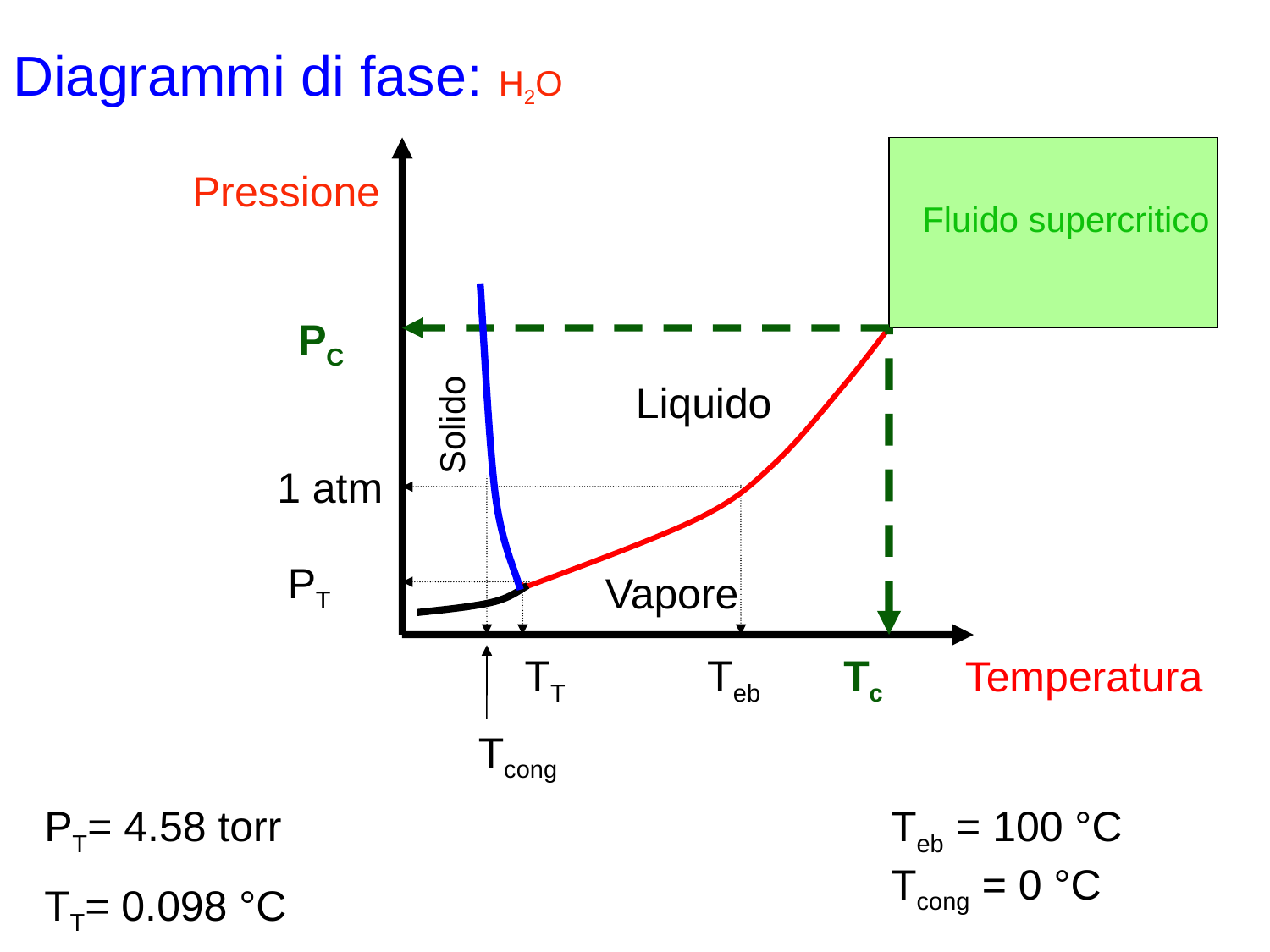

# Diagrammi di fase: H2O

Pressione
Fluido supercritico

PC
Solido

Liquido
1 atm

PT
Vapore

TT                     Teb       Tc
Temperatura

Tcong
PT= 4.58 torr
TT= 0.098 °C

Teb = 100 °C Tcong = 0 °C